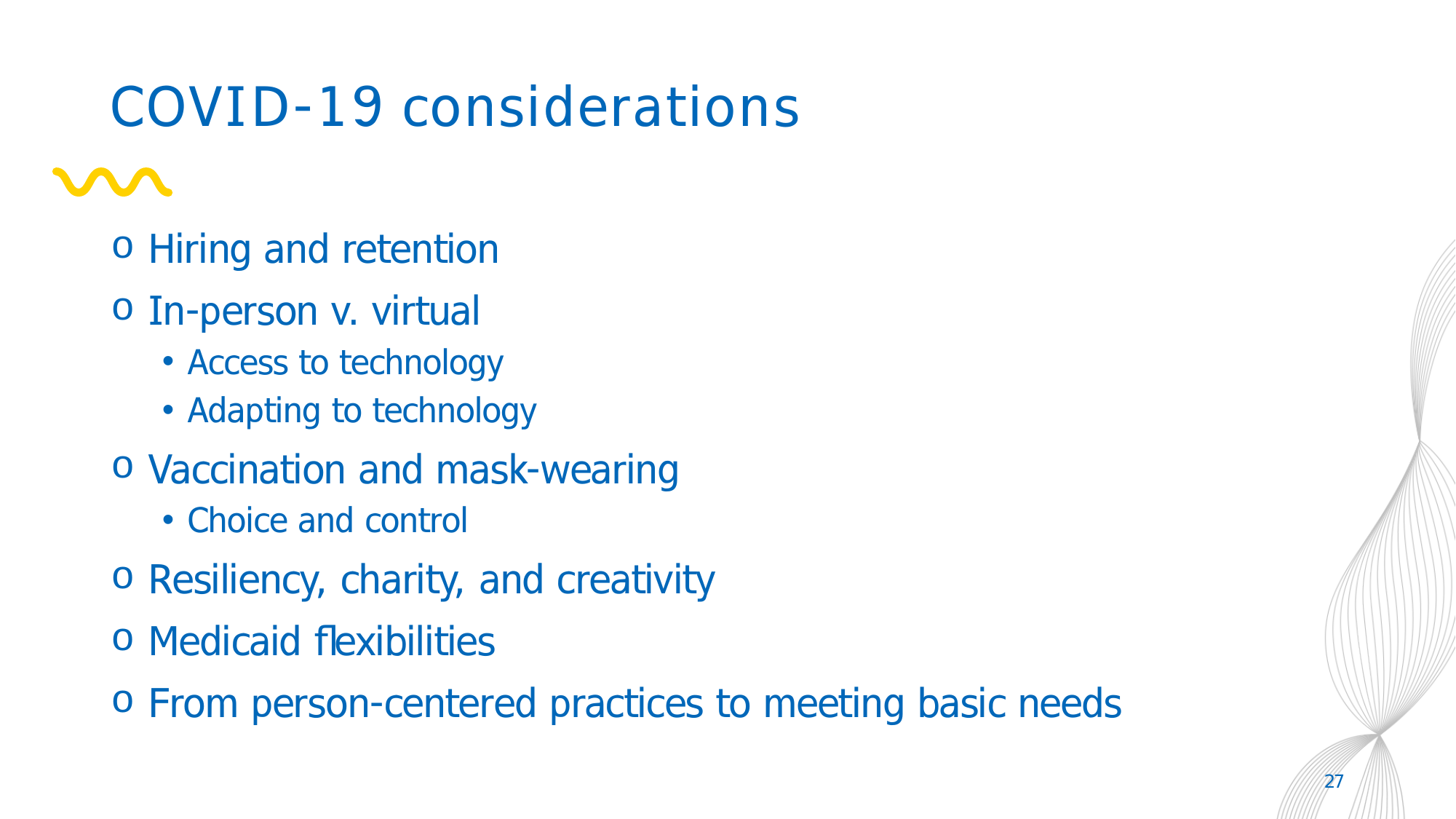

# COVID-19 considerations
 Hiring and retention
 In-person v. virtual
Access to technology
Adapting to technology
 Vaccination and mask-wearing
Choice and control
 Resiliency, charity, and creativity
 Medicaid flexibilities
 From person-centered practices to meeting basic needs
27